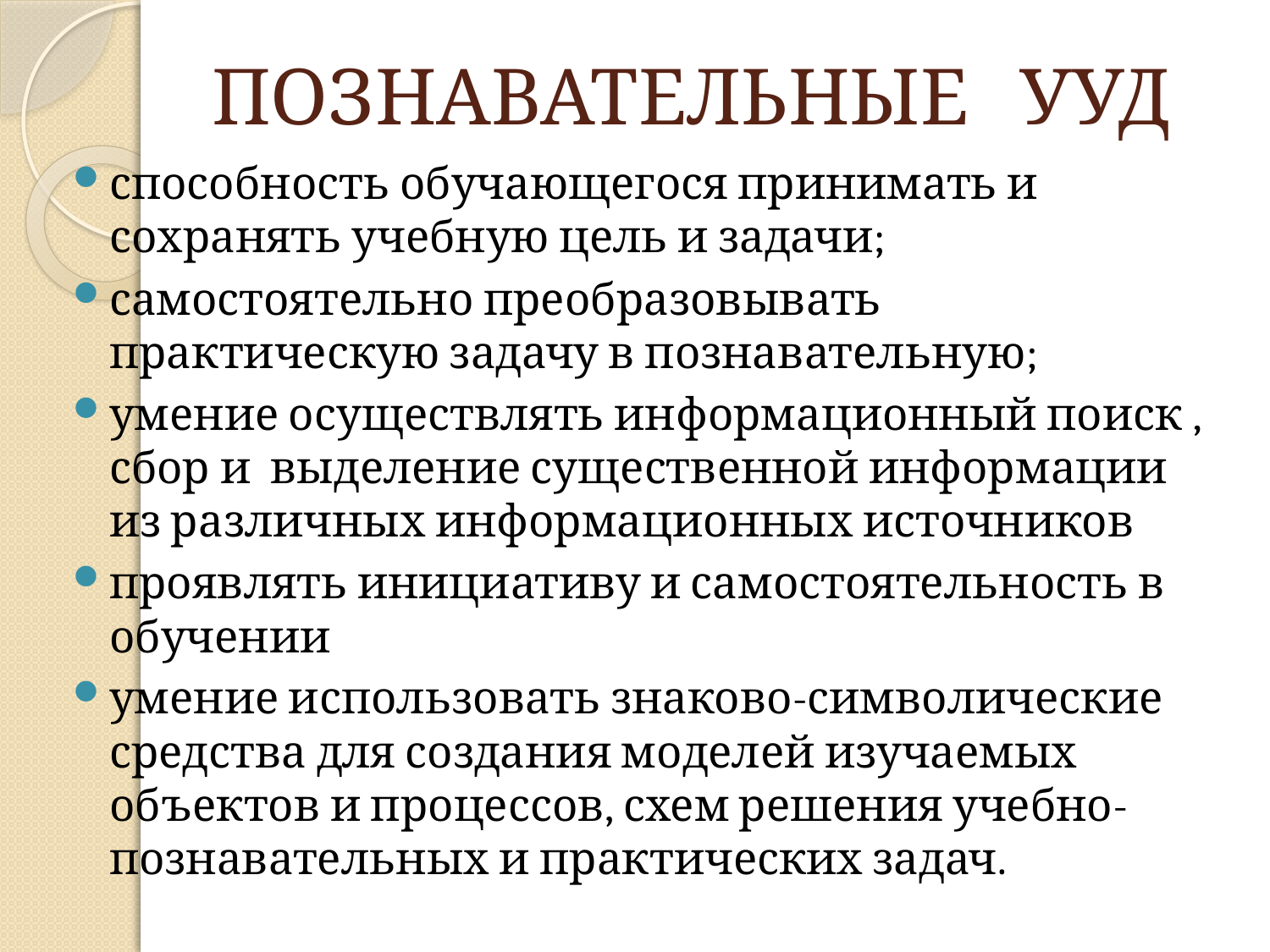

# ПОЗНАВАТЕЛЬНЫЕ   УУД
способность обучающегося принимать и сохранять учебную цель и задачи;
самостоятельно преобразовывать практическую задачу в познавательную;
умение осуществлять информационный поиск , сбор и  выделение существенной информации из различных информационных источников
проявлять инициативу и самостоятельность в обучении
умение использовать знаково-символические средства для создания моделей изучаемых объектов и процессов, схем решения учебно-познавательных и практических задач.